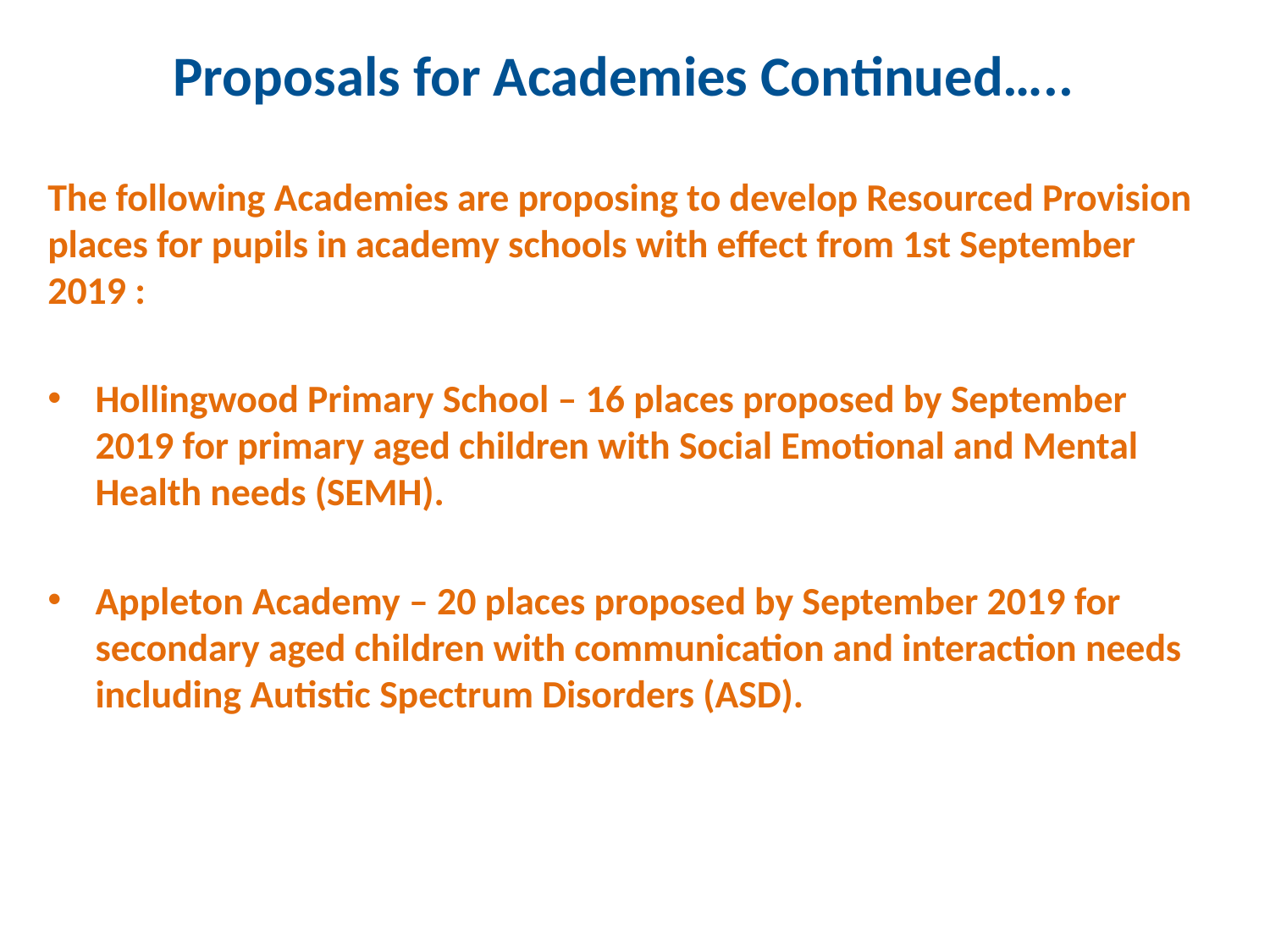

# Proposals for Academies Continued…..
The following Academies are proposing to develop Resourced Provision places for pupils in academy schools with effect from 1st September 2019 :

Hollingwood Primary School – 16 places proposed by September 2019 for primary aged children with Social Emotional and Mental Health needs (SEMH).

Appleton Academy – 20 places proposed by September 2019 for secondary aged children with communication and interaction needs including Autistic Spectrum Disorders (ASD).